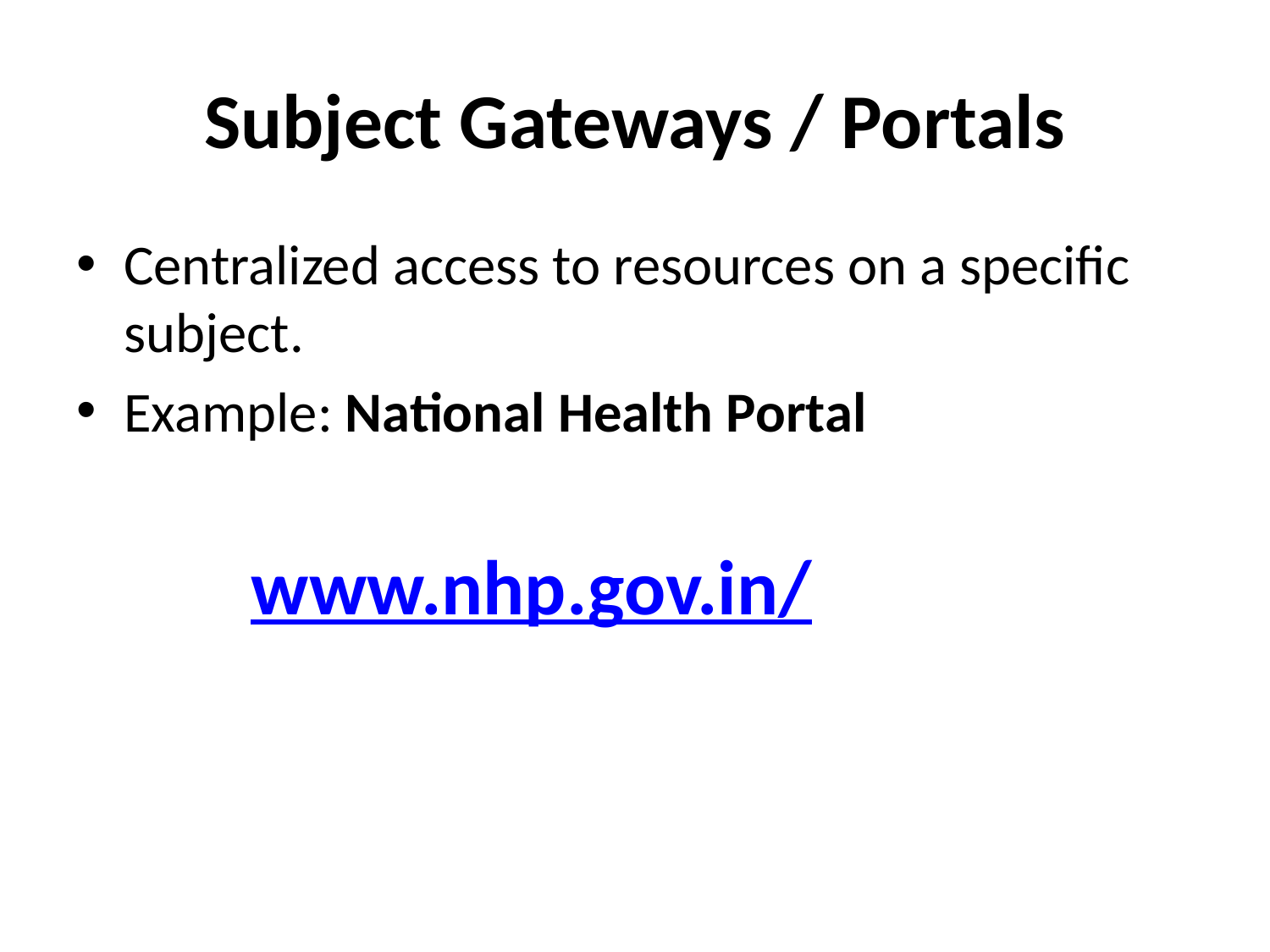

# Subject Gateways / Portals
Centralized access to resources on a specific subject.
Example: National Health Portal

		www.nhp.gov.in/